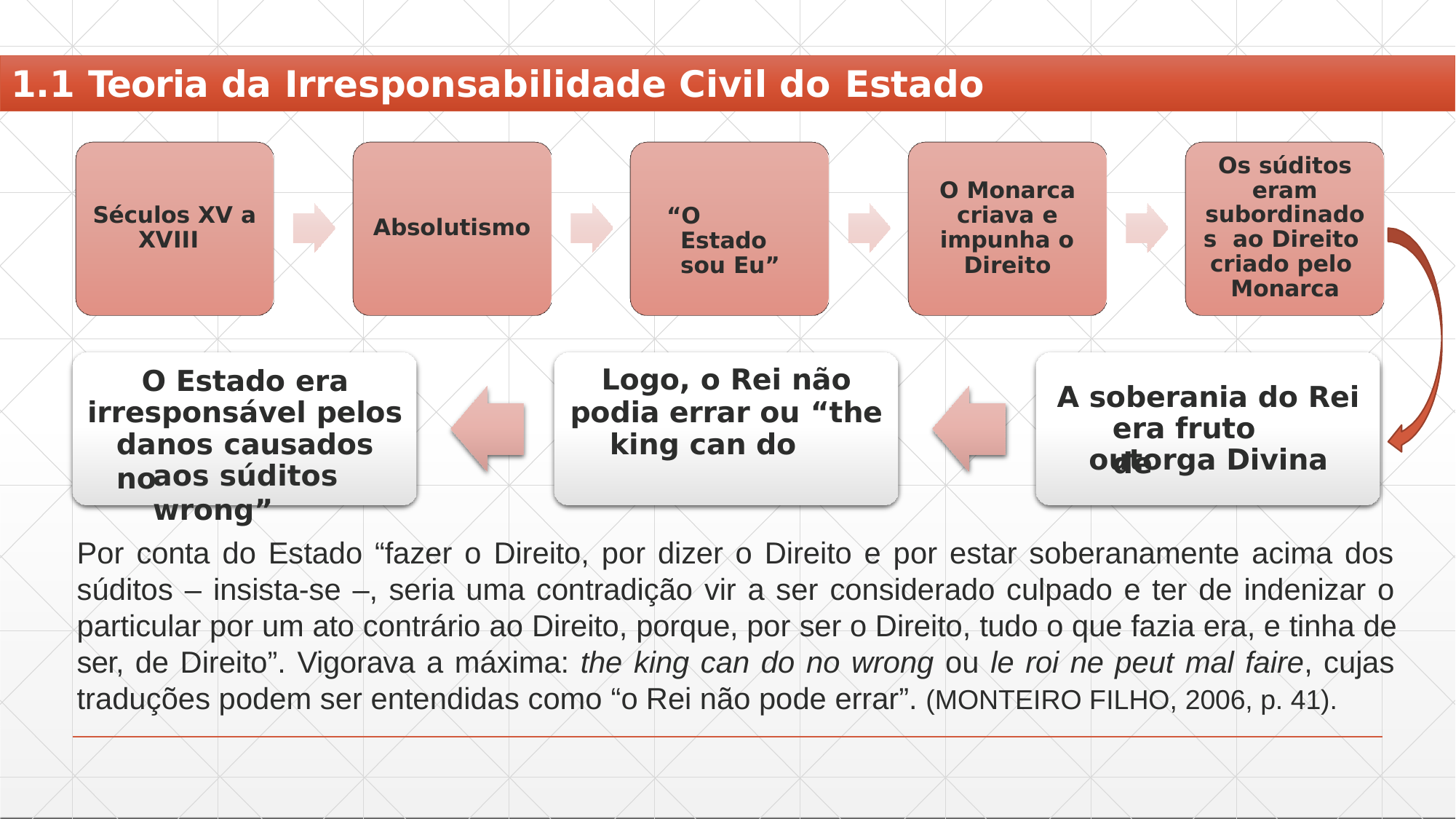

# 1.1 Teoria da Irresponsabilidade Civil do Estado

Os súditos
O Monarca
eram

criava e
subordinados  ao Direito  criado pelo  Monarca
Séculos XV a
“O Estado  sou Eu”

Absolutismo
XVIII
impunha o

Direito

O Estado era
Logo, o Rei não
podia errar ou “the

A soberania do Rei

irresponsável pelos
era fruto de

danos causados	king can do no
outorga Divina
aos súditos	wrong”

Por conta do Estado “fazer o Direito, por dizer o Direito e por estar soberanamente acima dos  súditos – insista-se –, seria uma contradição vir a ser considerado culpado e ter de indenizar o  particular por um ato contrário ao Direito, porque, por ser o Direito, tudo o que fazia era, e tinha de  ser, de Direito”. Vigorava a máxima: the king can do no wrong ou le roi ne peut mal faire, cujas  traduções podem ser entendidas como “o Rei não pode errar”. (MONTEIRO FILHO, 2006, p. 41).